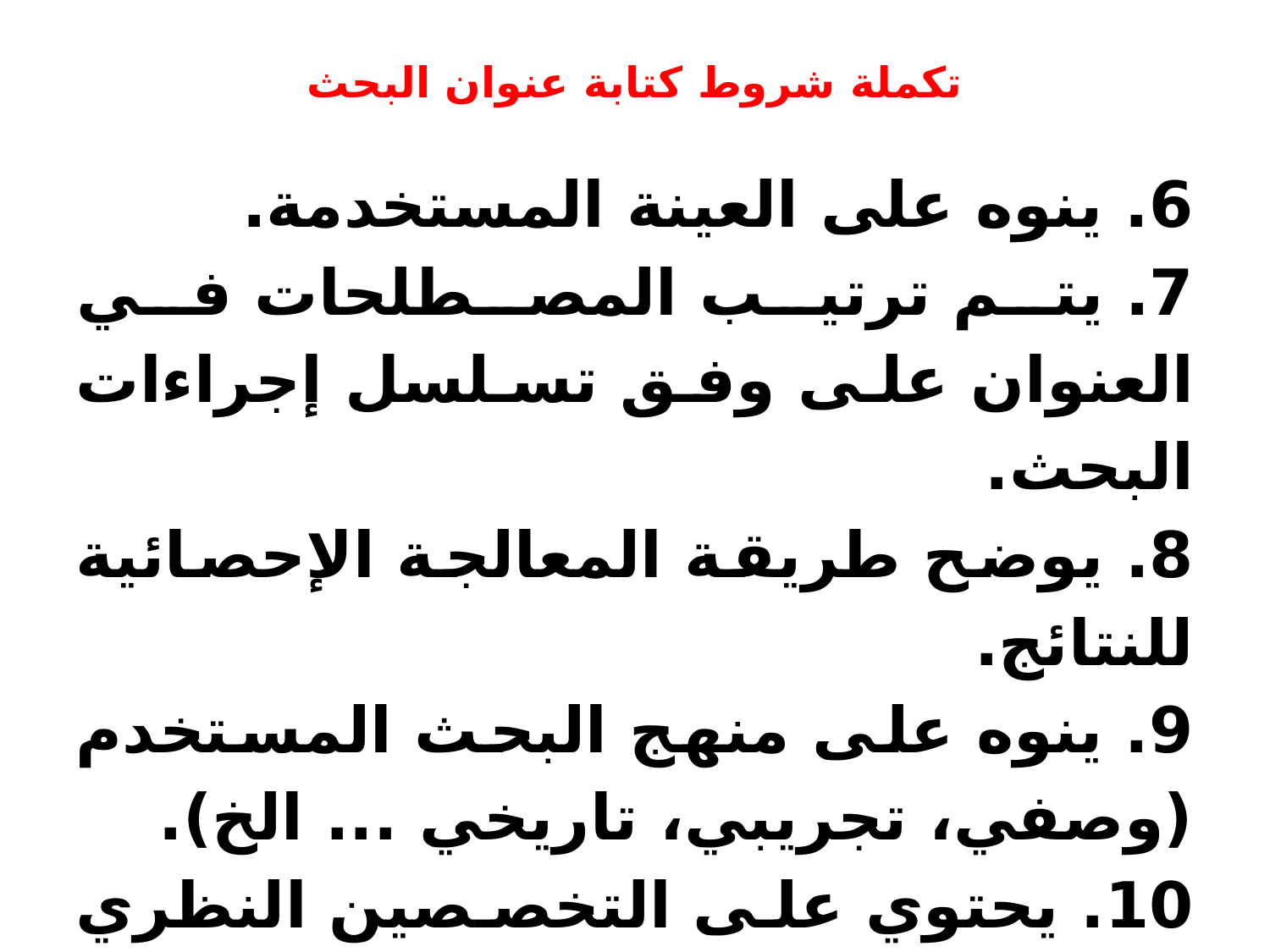

# تكملة شروط كتابة عنوان البحث
6. ينوه على العينة المستخدمة.
7. يتم ترتيب المصطلحات في العنوان على وفق تسلسل إجراءات البحث.
8. يوضح طريقة المعالجة الإحصائية للنتائج.
9. ينوه على منهج البحث المستخدم (وصفي، تجريبي، تاريخي ... الخ).
10. يحتوي على التخصصين النظري والعملي.